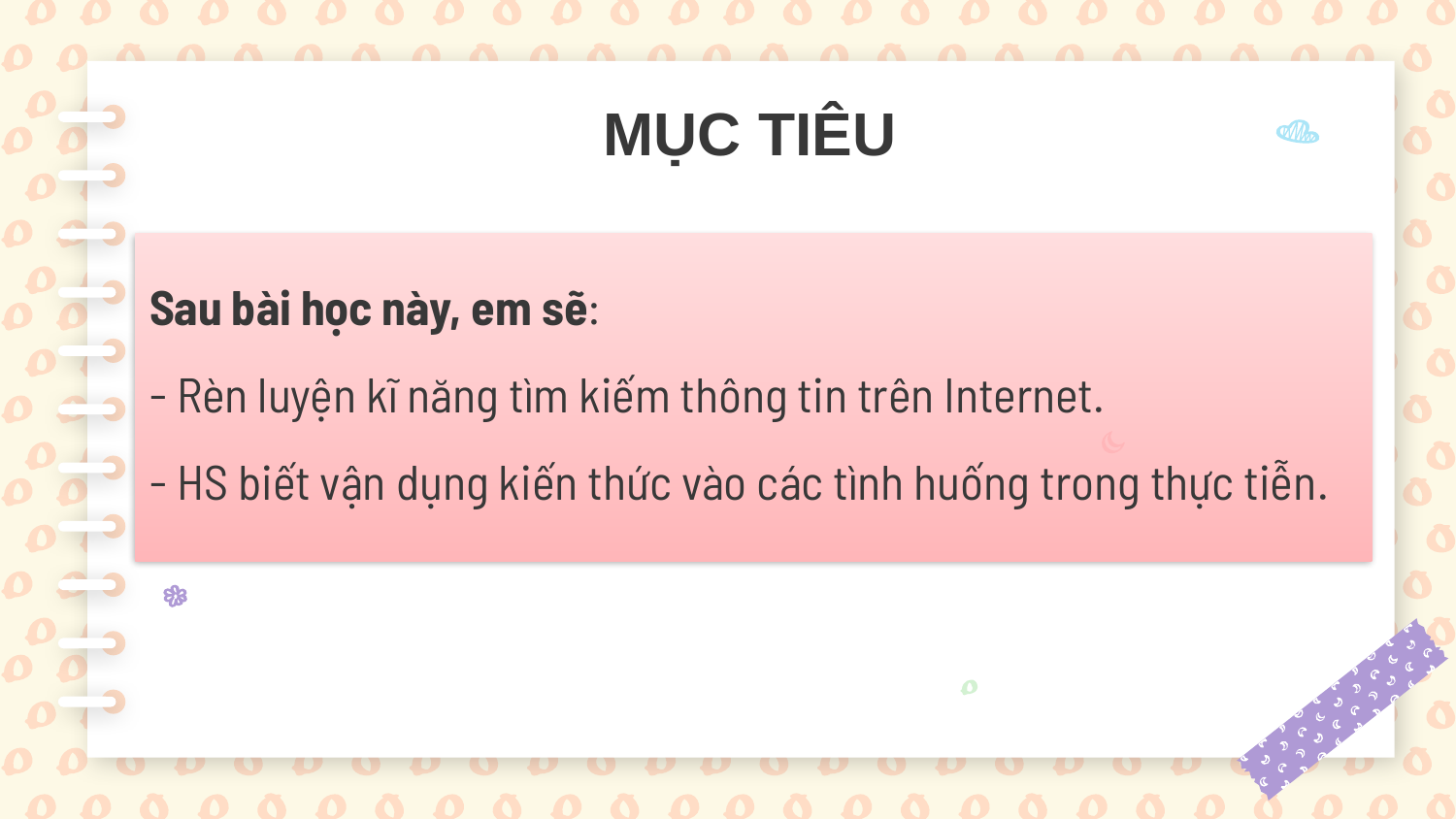

# MỤC TIÊU

Sau bài học này, em sẽ:
- Rèn luyện kĩ năng tìm kiếm thông tin trên Internet.
- HS biết vận dụng kiến thức vào các tình huống trong thực tiễn.